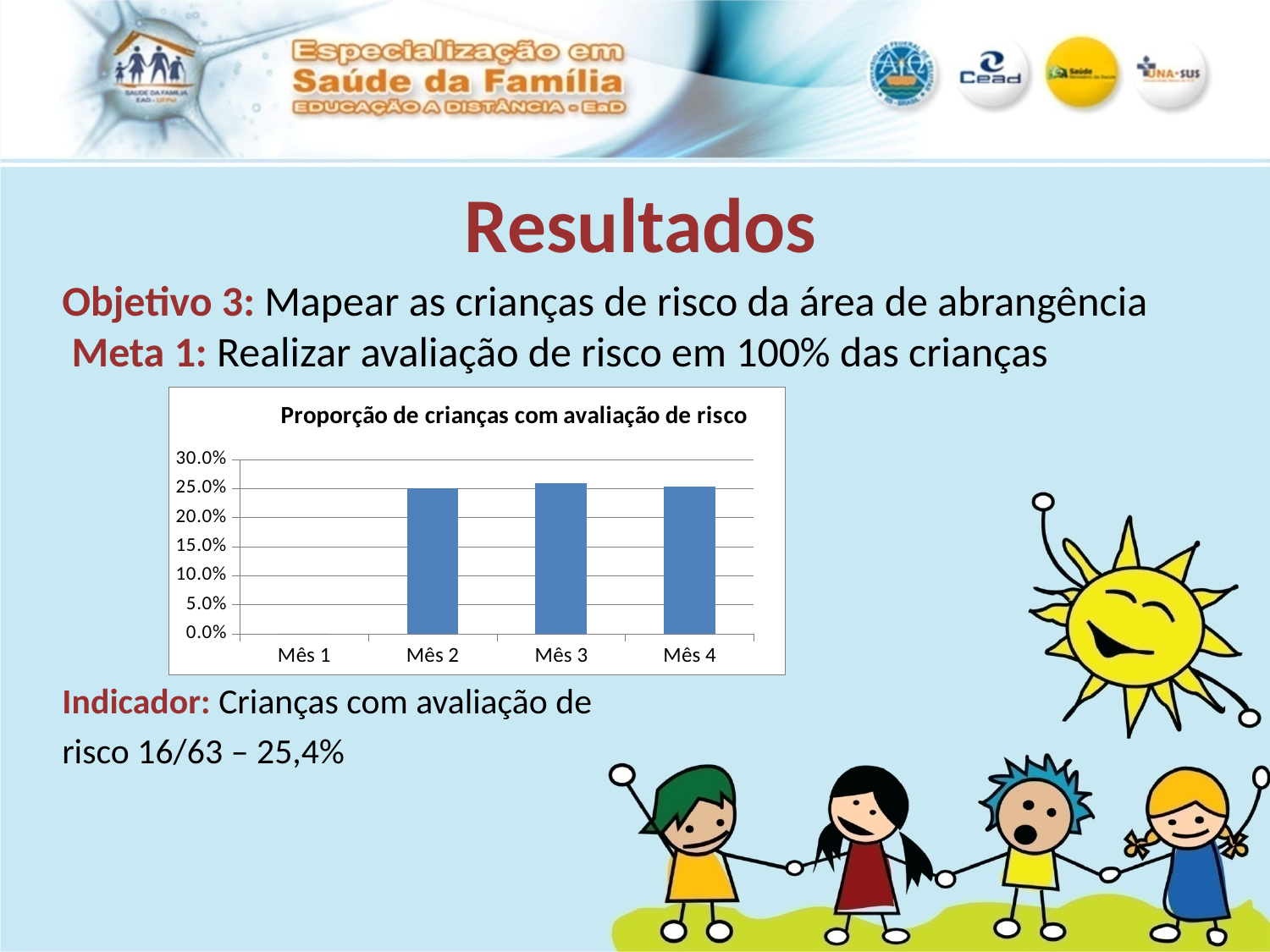

Resultados

Objetivo 3: Mapear as crianças de risco da área de abrangência
 Meta 1: Realizar avaliação de risco em 100% das crianças

Indicador: Crianças com avaliação de
risco 16/63 – 25,4%

### Chart:

| Category | Proporção de crianças com avaliação de risco |
|---|---|
| Mês 1 | 0.0 |
| Mês 2 | 0.25 |
| Mês 3 | 0.25862068965517243 |
| Mês 4 | 0.25396825396825395 |